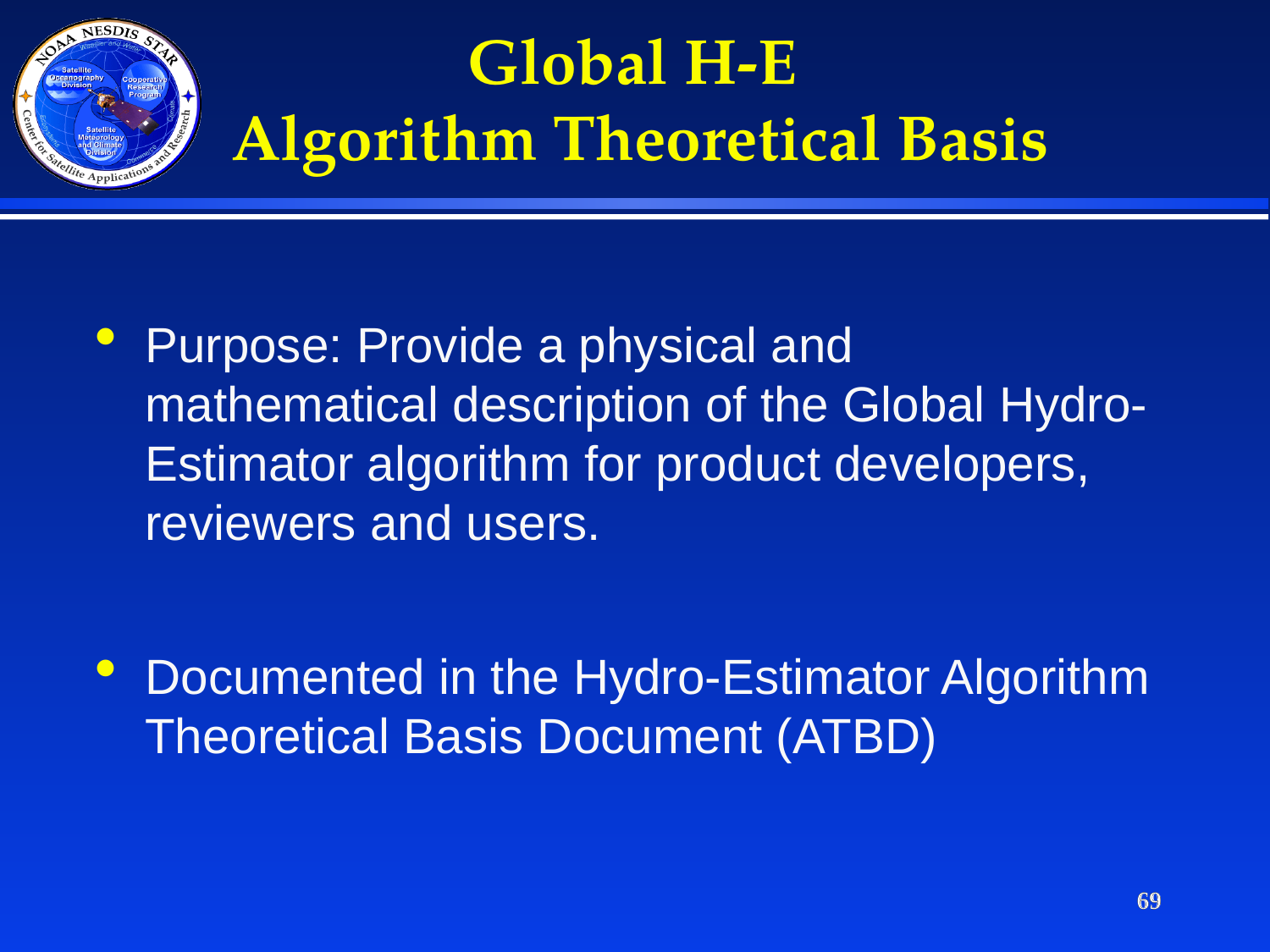

Purpose: Provide a physical and mathematical description of the Global Hydro-Estimator algorithm for product developers, reviewers and users.

Documented in the Hydro-Estimator Algorithm Theoretical Basis Document (ATBD)
Global H-E
Algorithm Theoretical Basis
69
69
69
69
69